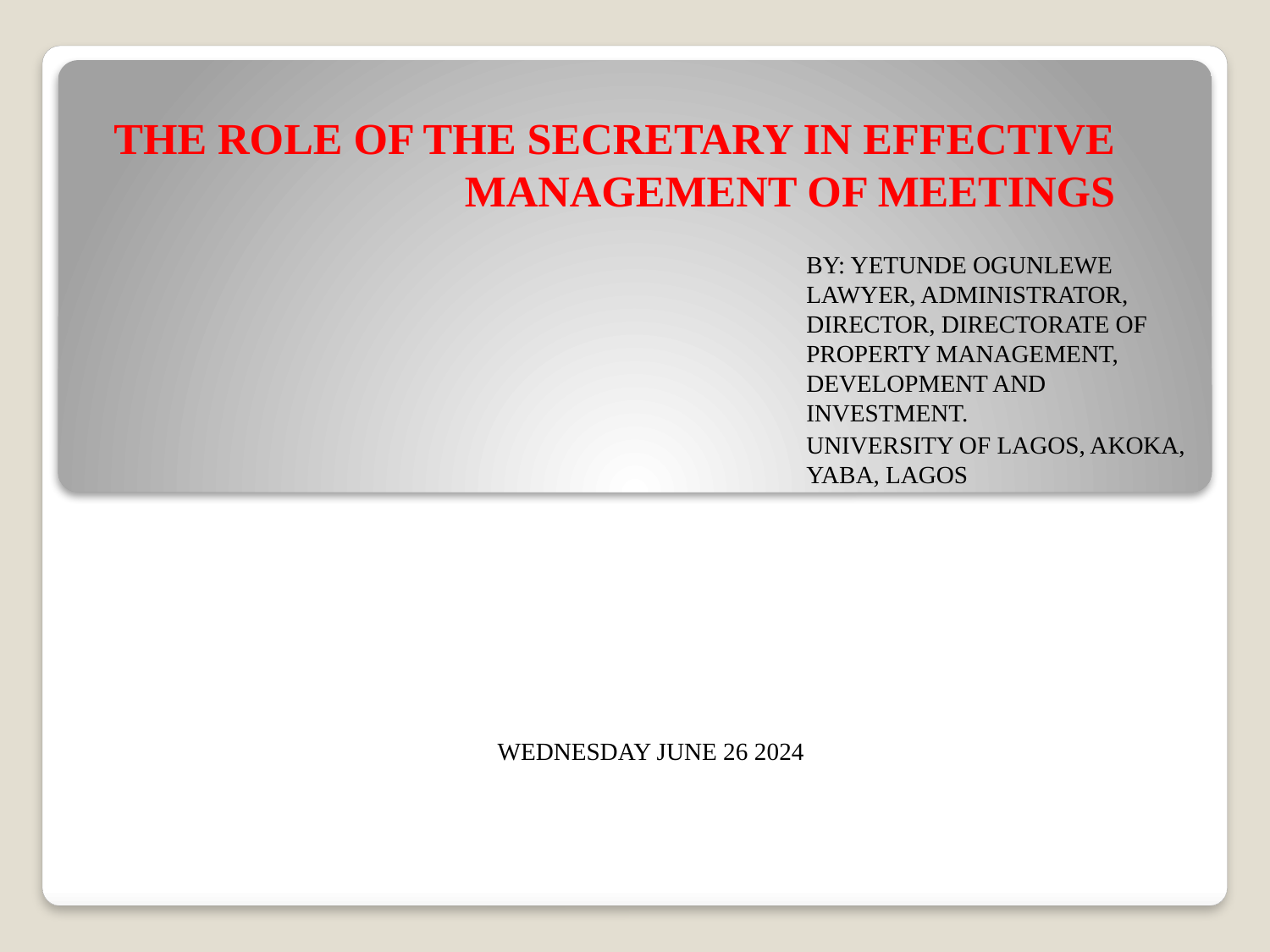

# THE ROLE OF THE SECRETARY IN EFFECTIVE MANAGEMENT OF MEETINGS
BY: YETUNDE OGUNLEWE
LAWYER, ADMINISTRATOR, DIRECTOR, DIRECTORATE OF PROPERTY MANAGEMENT, DEVELOPMENT AND INVESTMENT.

UNIVERSITY OF LAGOS, AKOKA, YABA, LAGOS
WEDNESDAY JUNE 26 2024